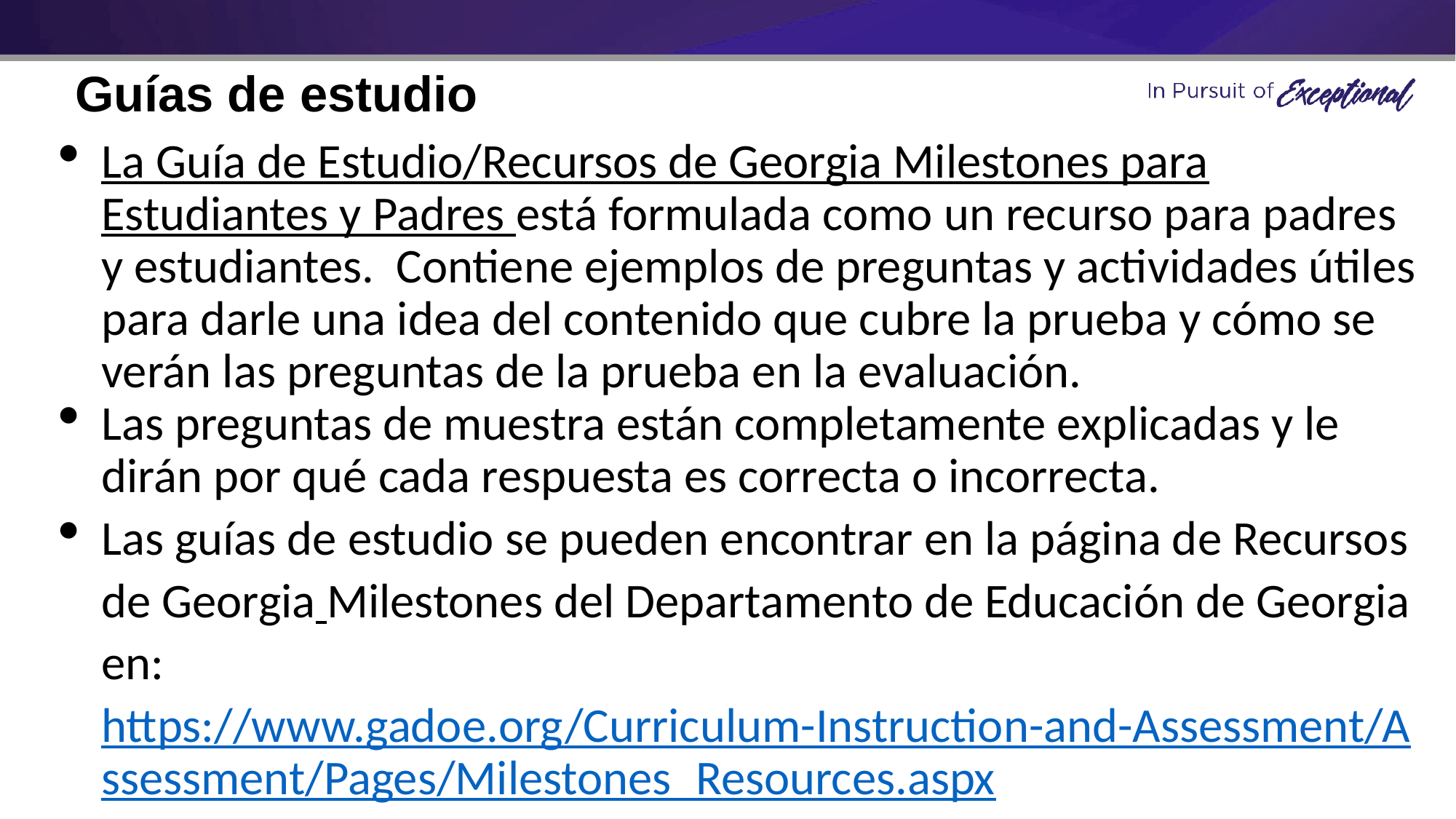

Guías de estudio
La Guía de Estudio/Recursos de Georgia Milestones para Estudiantes y Padres está formulada como un recurso para padres y estudiantes.  Contiene ejemplos de preguntas y actividades útiles para darle una idea del contenido que cubre la prueba y cómo se verán las preguntas de la prueba en la evaluación.
Las preguntas de muestra están completamente explicadas y le dirán por qué cada respuesta es correcta o incorrecta.
Las guías de estudio se pueden encontrar en la página de Recursos de Georgia Milestones del Departamento de Educación de Georgia en: https://www.gadoe.org/Curriculum-Instruction-and-Assessment/Assessment/Pages/Milestones_Resources.aspx